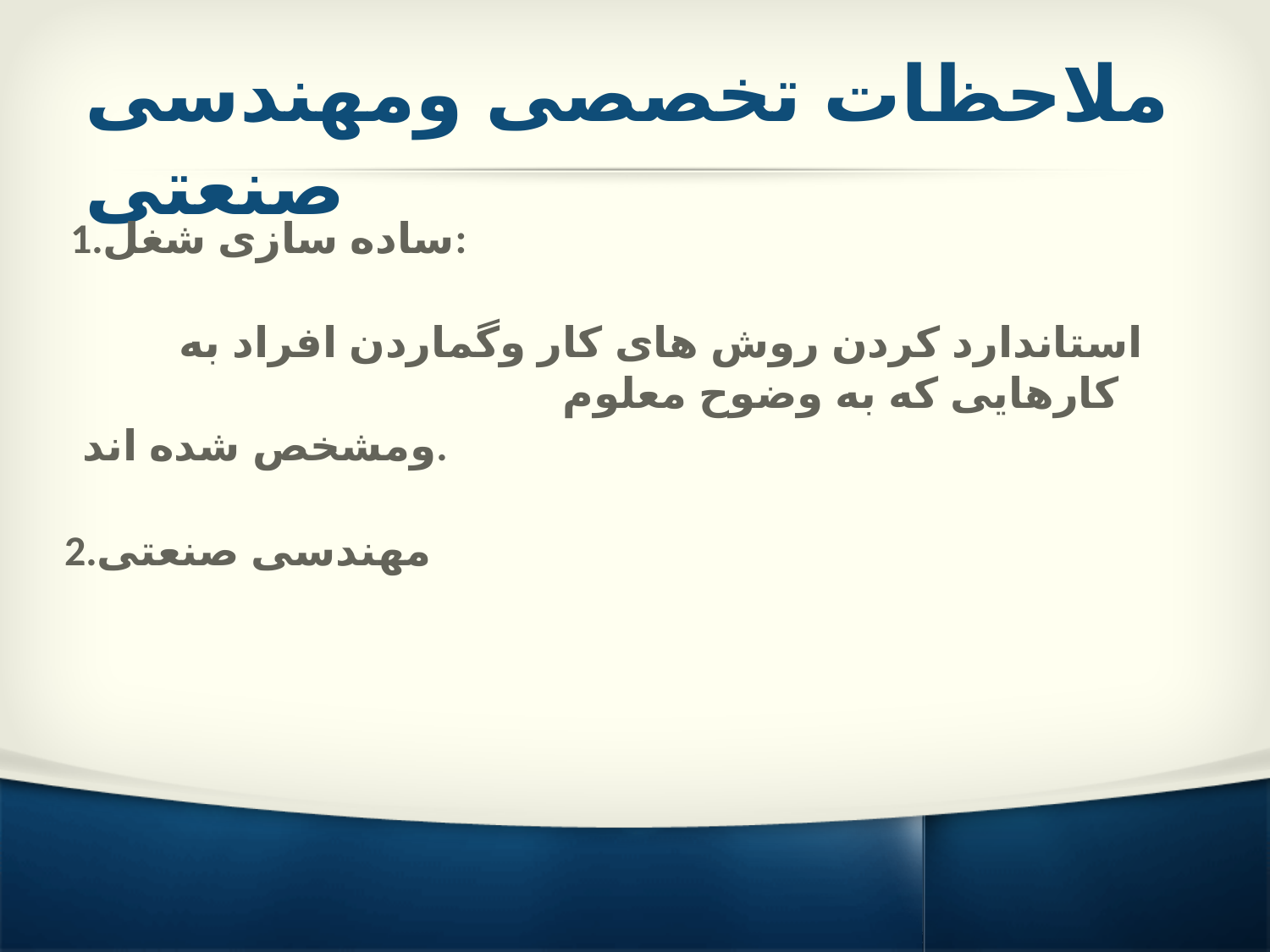

# ملاحظات تخصصی ومهندسی صنعتی
1.ساده سازی شغل:
استاندارد کردن روش های کار وگماردن افراد به کارهایی که به وضوح معلوم
ومشخص شده اند.

2.مهندسی صنعتی